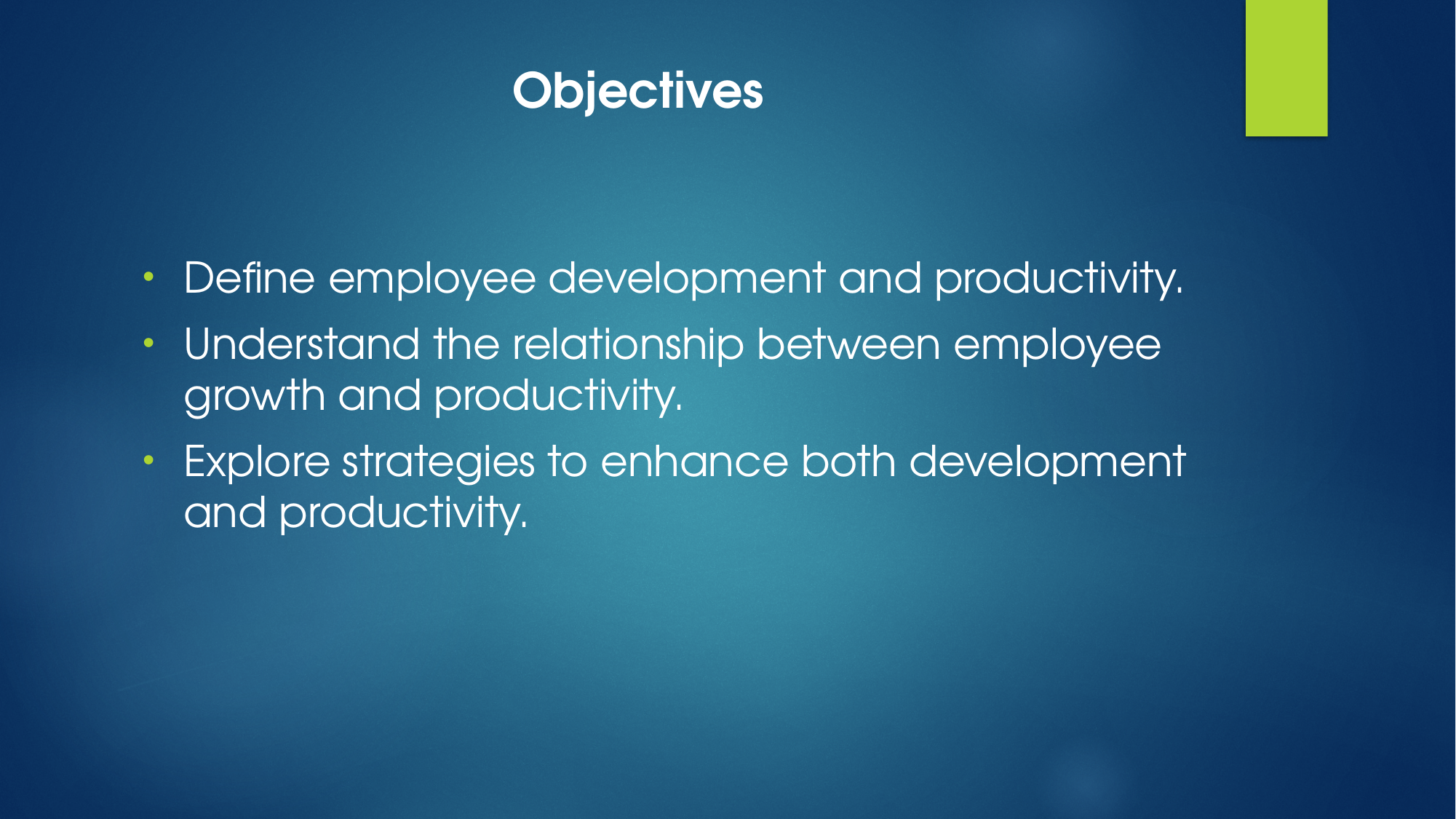

# Objectives
Define employee development and productivity.
Understand the relationship between employee growth and productivity.
Explore strategies to enhance both development and productivity.